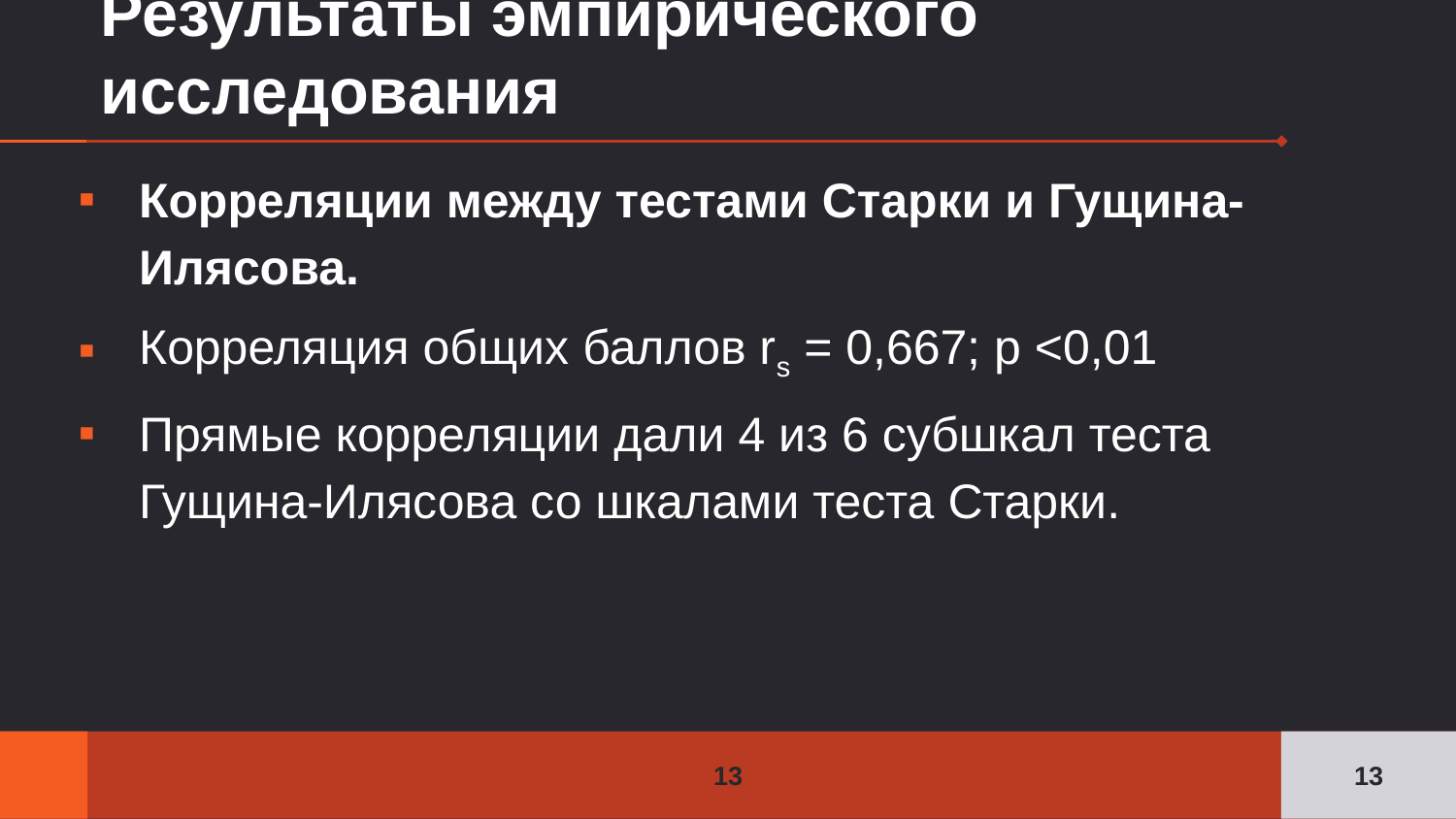

# Результаты эмпирического исследования
Корреляции между тестами Старки и Гущина-Илясова.
Корреляция общих баллов rs = 0,667; р <0,01
Прямые корреляции дали 4 из 6 субшкал теста Гущина-Илясова со шкалами теста Старки.

13
13